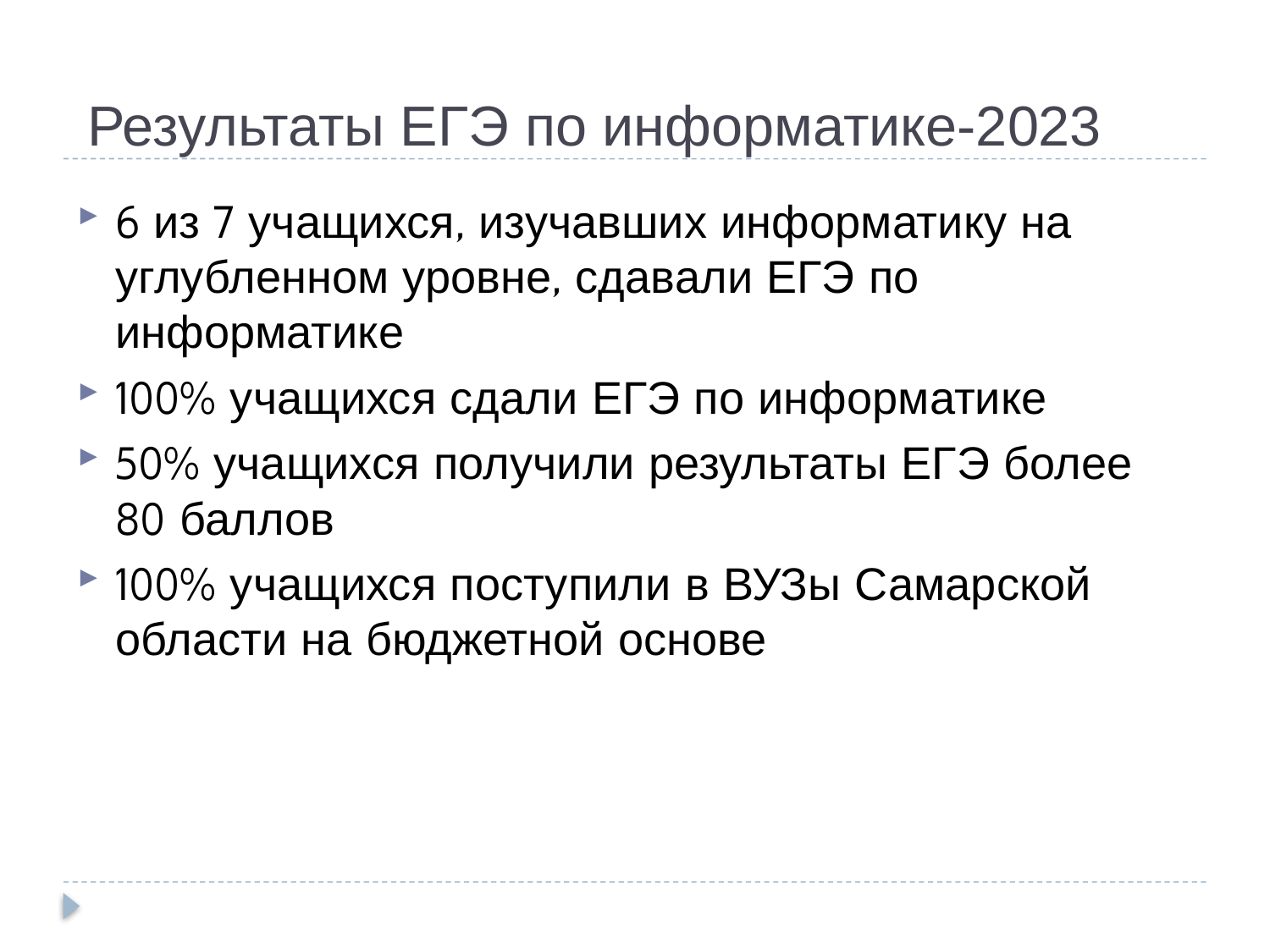

# Результаты ЕГЭ по информатике-2023
6 из 7 учащихся, изучавших информатику на углубленном уровне, сдавали ЕГЭ по информатике
100% учащихся сдали ЕГЭ по информатике
50% учащихся получили результаты ЕГЭ более 80 баллов
100% учащихся поступили в ВУЗы Самарской области на бюджетной основе